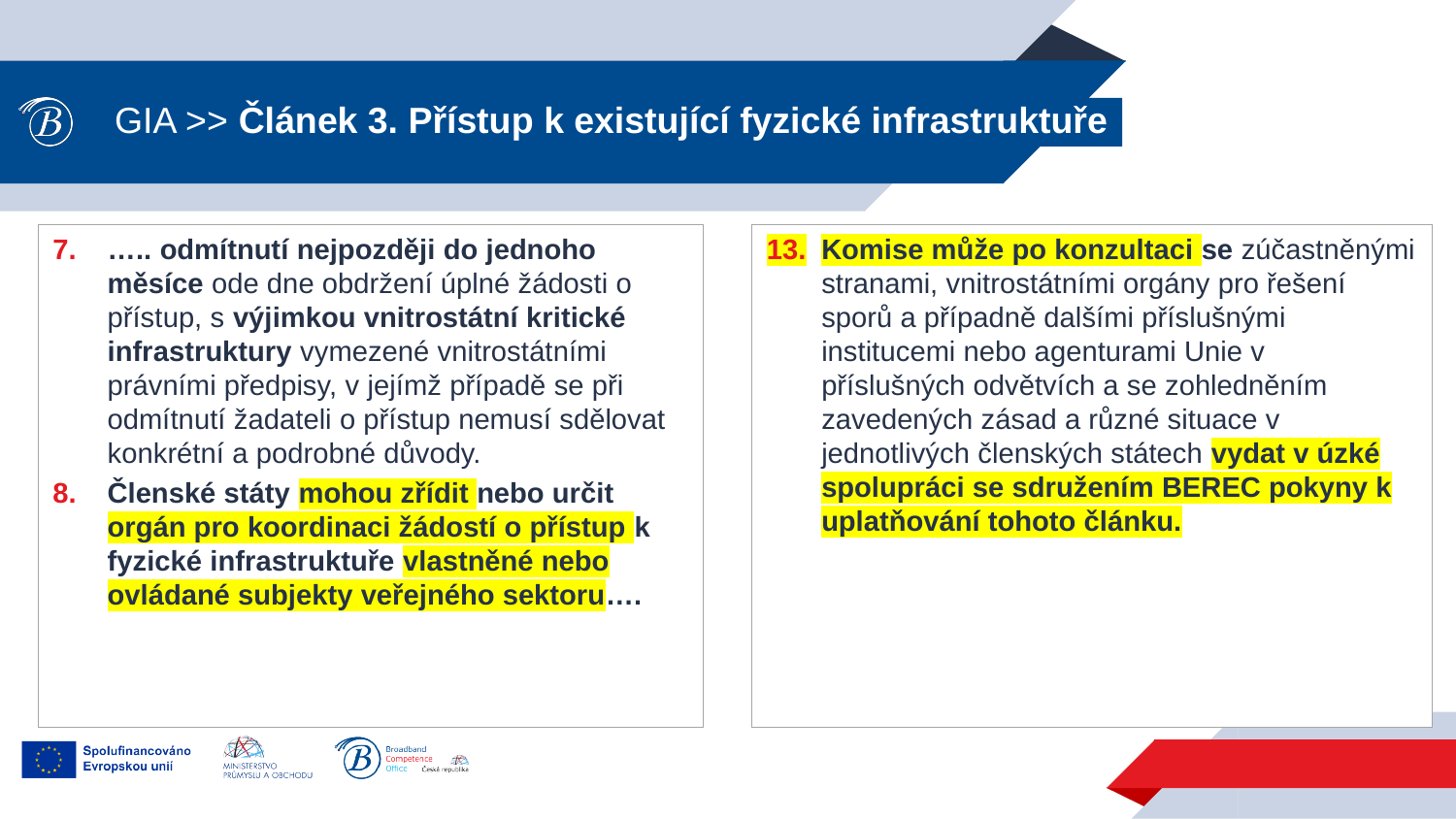

# GIA >> Článek 3. Přístup k existující fyzické infrastruktuře

….. odmítnutí nejpozději do jednoho měsíce ode dne obdržení úplné žádosti o přístup, s výjimkou vnitrostátní kritické infrastruktury vymezené vnitrostátními právními předpisy, v jejímž případě se při odmítnutí žadateli o přístup nemusí sdělovat konkrétní a podrobné důvody.
Členské státy mohou zřídit nebo určit orgán pro koordinaci žádostí o přístup k fyzické infrastruktuře vlastněné nebo ovládané subjekty veřejného sektoru….
Komise může po konzultaci se zúčastněnými stranami, vnitrostátními orgány pro řešení sporů a případně dalšími příslušnými institucemi nebo agenturami Unie v příslušných odvětvích a se zohledněním zavedených zásad a různé situace v jednotlivých členských státech vydat v úzké spolupráci se sdružením BEREC pokyny k uplatňování tohoto článku.